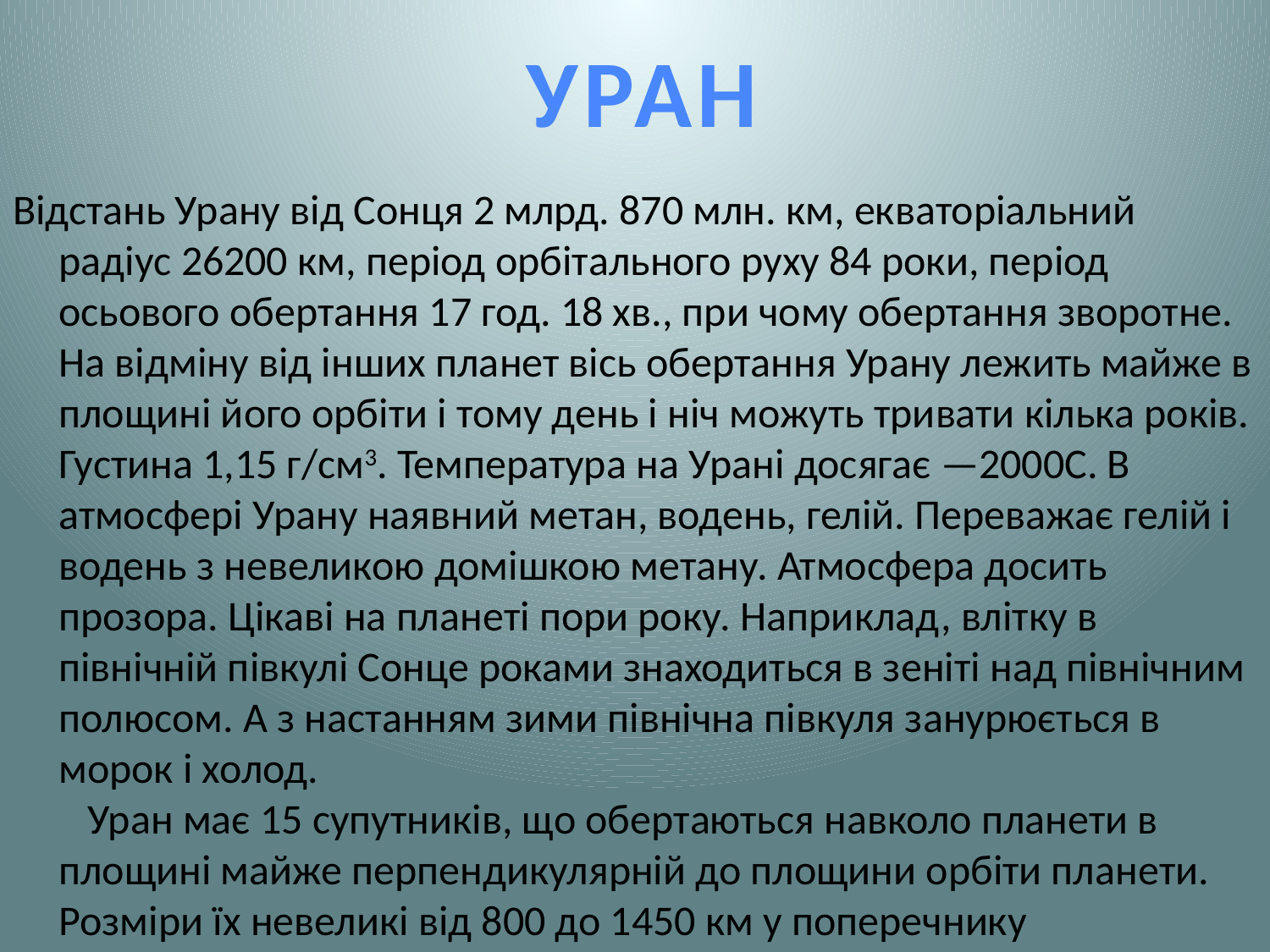

УРАН
Відстань Урану від Сонця 2 млрд. 870 млн. км, екваторіальний радіус 26200 км, період орбітального руху 84 роки, період осьового обертання 17 год. 18 хв., при чому обертання зворотне. На відміну від інших планет вісь обертання Урану лежить майже в площині його орбіти і тому день і ніч можуть тривати кілька років. Густина 1,15 г/см3. Температура на Урані досягає —2000С. В атмосфері Урану наявний метан, водень, гелій. Переважає гелій і водень з невеликою домішкою метану. Атмосфера досить прозора. Цікаві на планеті пори року. Наприклад, влітку в північній півкулі Сонце роками знаходиться в зеніті над північним полюсом. А з настанням зими північна півкуля занурюється в морок і холод.
   Уран має 15 супутників, що обертаються навколо планети в площині майже перпендикулярній до площини орбіти планети. Розміри їх невеликі від 800 до 1450 км у поперечнику